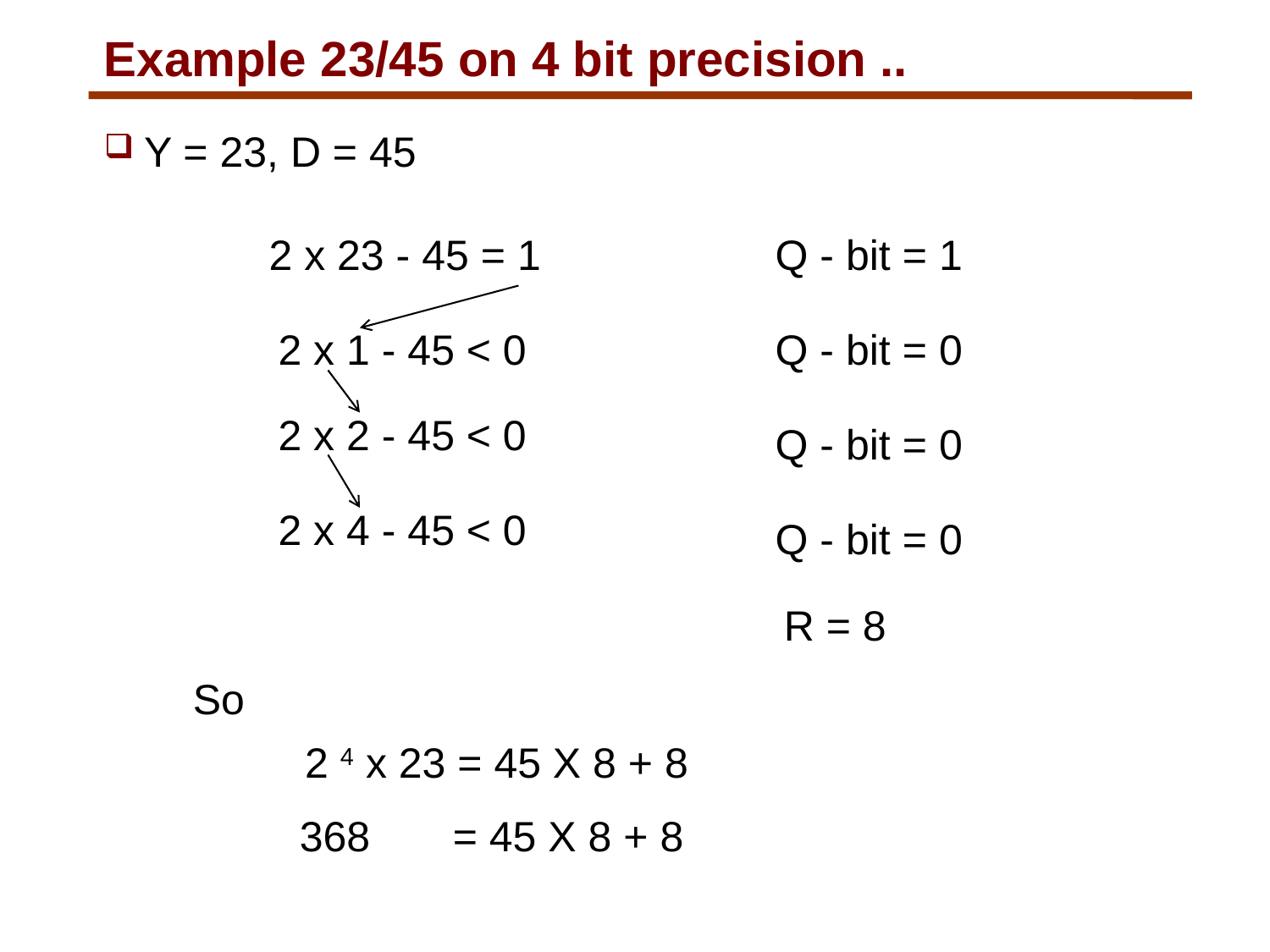

# Example 23/45 on 4 bit precision ..
Y = 23, D = 45
2 x 23 - 45 = 1
Q - bit = 1
2 x 1 - 45 < 0
Q - bit = 0
2 x 2 - 45 < 0
Q - bit = 0
2 x 4 - 45 < 0
Q - bit = 0
R = 8
So
2 4 x 23 = 45 X 8 + 8
368       = 45 X 8 + 8